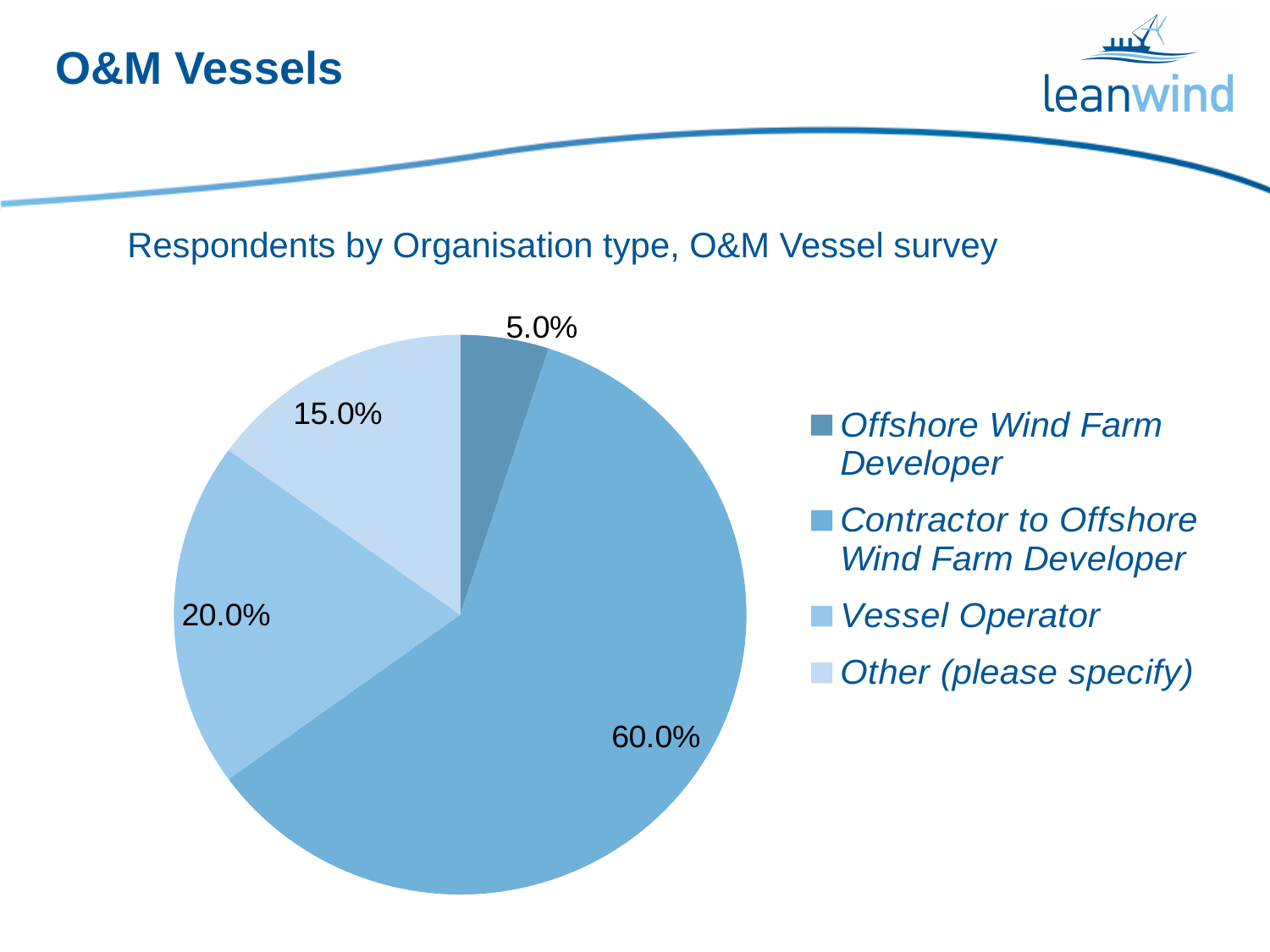

# O&M Vessels
Respondents by Organisation type, O&M Vessel survey

### Chart

| Category |  |
|---|---|
| Offshore Wind Farm Developer | 0.05 |
| Contractor to Offshore Wind Farm Developer | 0.6 |
| Vessel Operator | 0.2 |
| Other (please specify) | 0.15 |